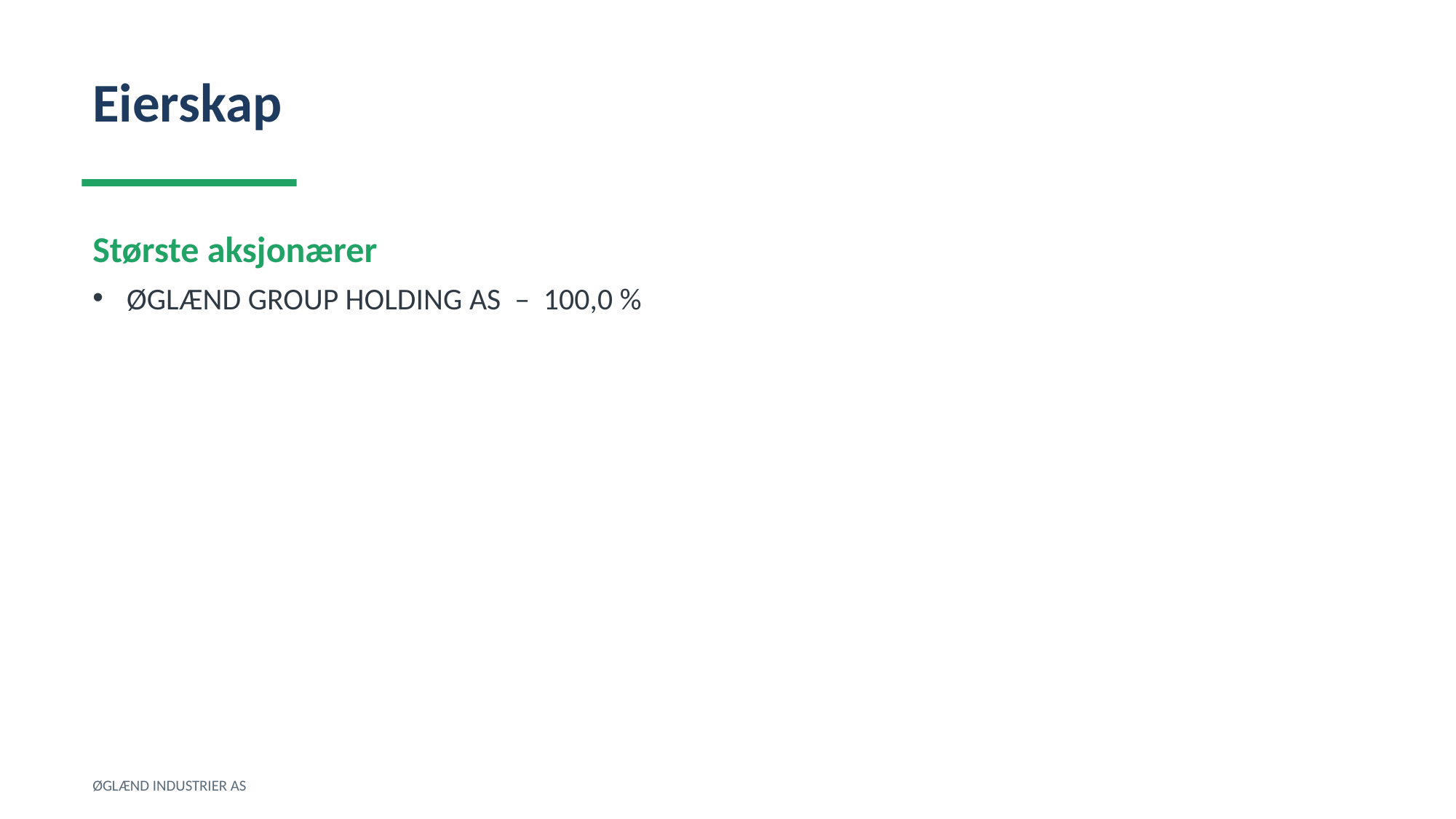

Eierskap

Største aksjonærer
ØGLÆND GROUP HOLDING AS  –  100,0 %
ØGLÆND INDUSTRIER AS